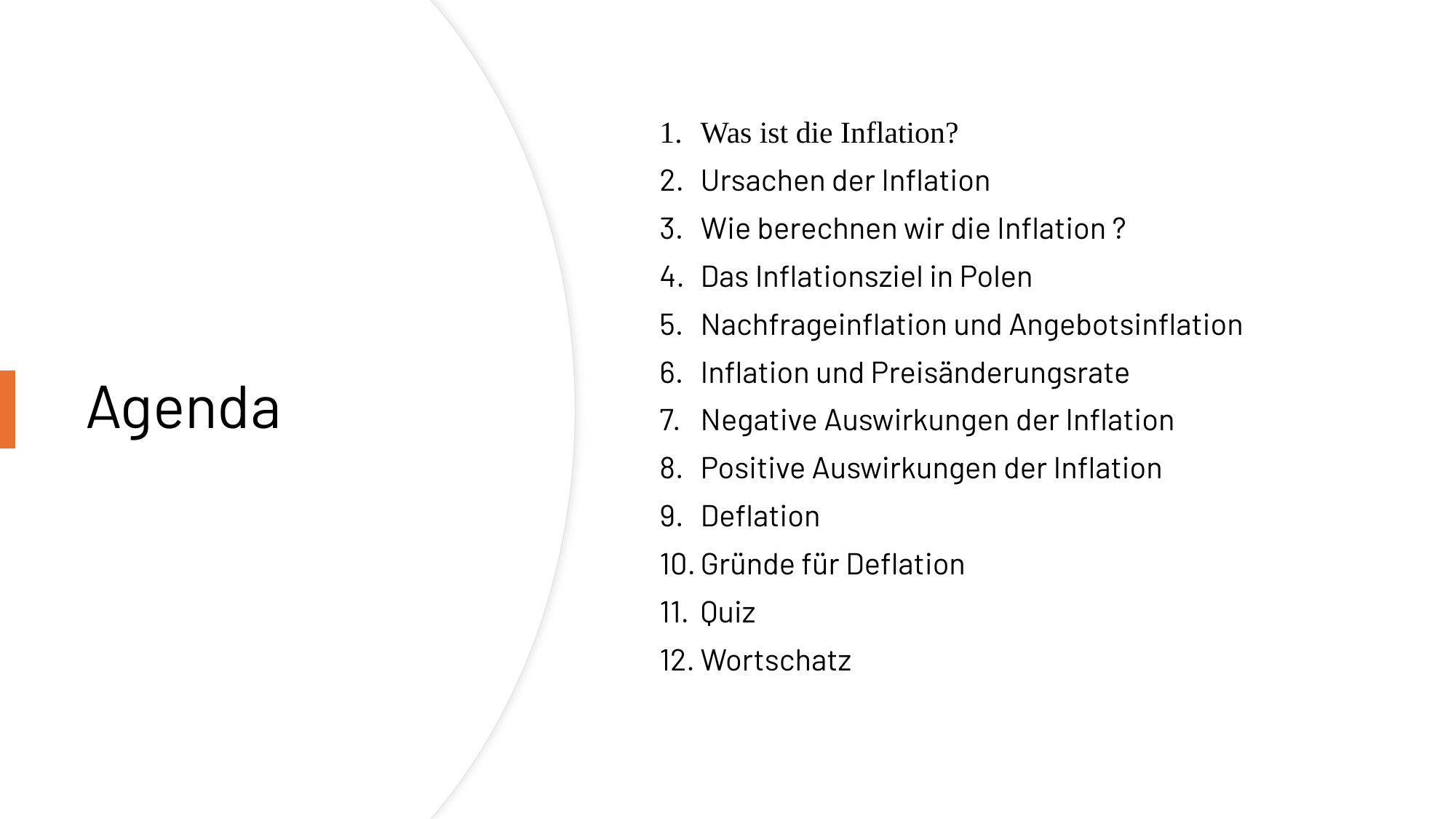

Was ist die Inflation?
Ursachen der Inflation
Wie berechnen wir die Inflation ?
Das Inflationsziel in Polen
Nachfrageinflation und Angebotsinflation
Inflation und Preisänderungsrate
Negative Auswirkungen der Inflation
Positive Auswirkungen der Inflation
Deflation
Gründe für Deflation
Quiz
Wortschatz

# Agenda